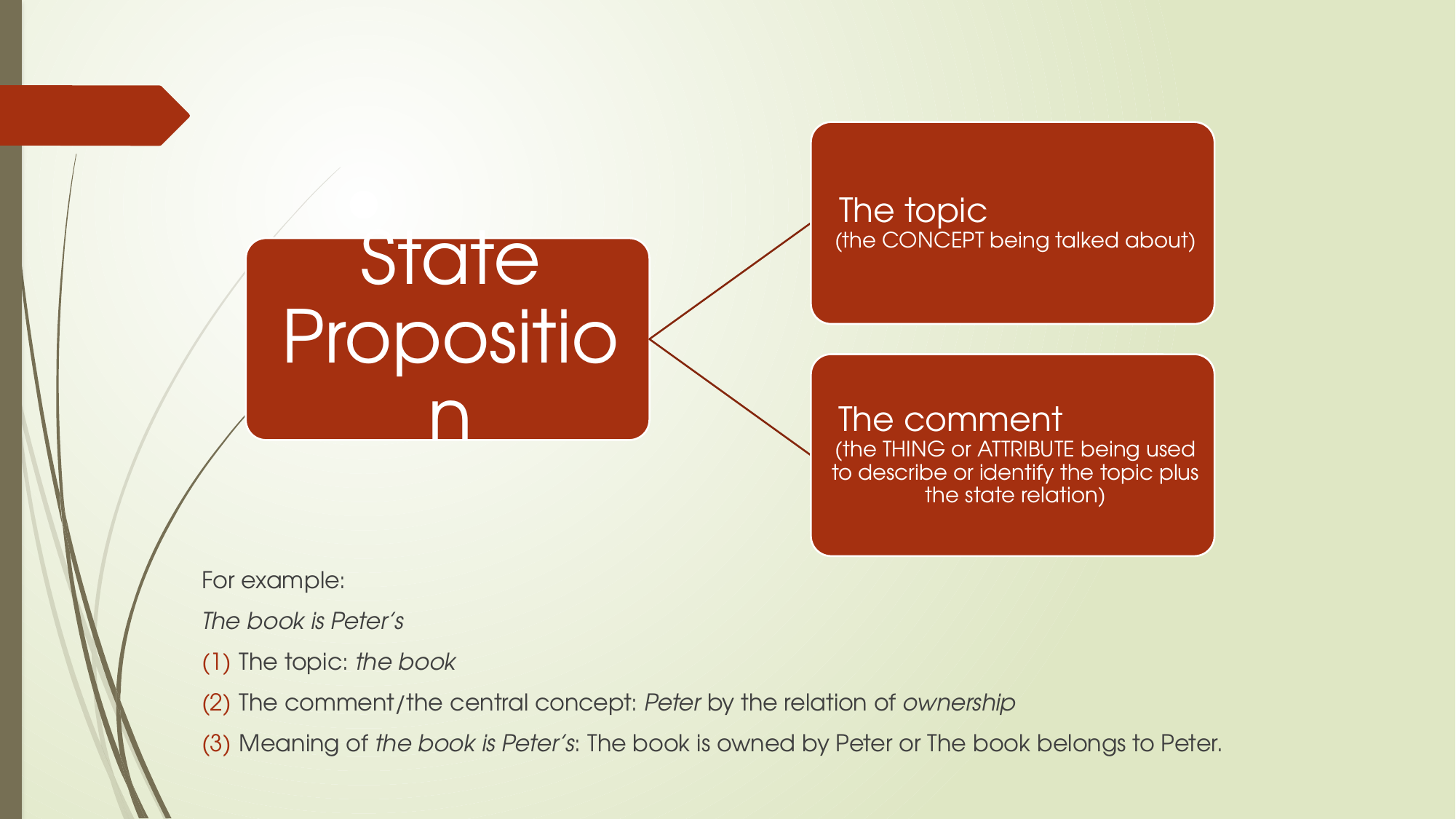

State Proposition

The topic                       (the CONCEPT being talked about)

The comment               (the THING or ATTRIBUTE being used to describe or identify the topic plus the state relation)
For example:
The book is Peter’s
The topic: the book
The comment/the central concept: Peter by the relation of ownership
Meaning of the book is Peter’s: The book is owned by Peter or The book belongs to Peter.